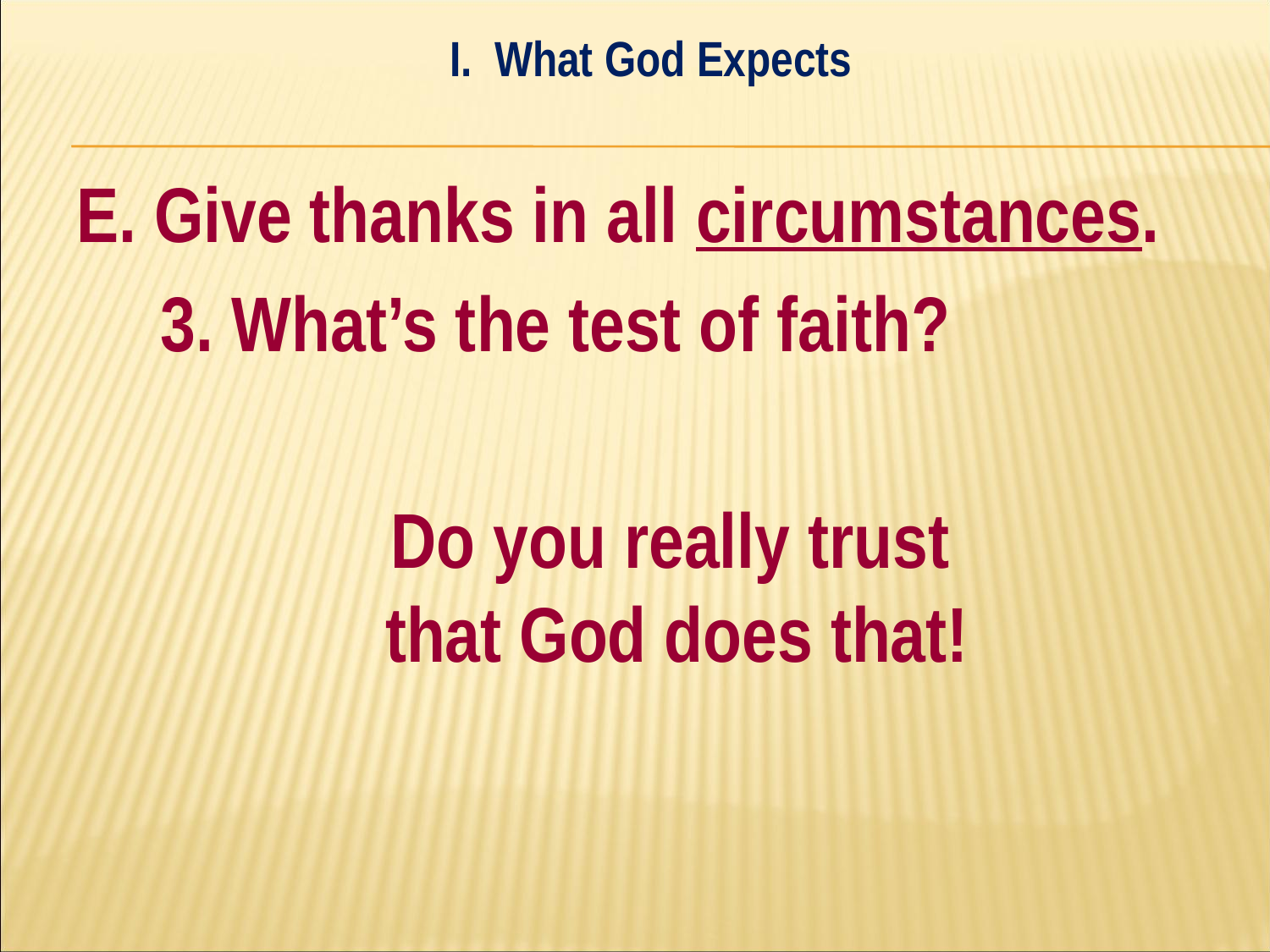

I.  What God Expects
#
E. Give thanks in all circumstances.
	3. What’s the test of faith?

    Do you really trust
that God does that!